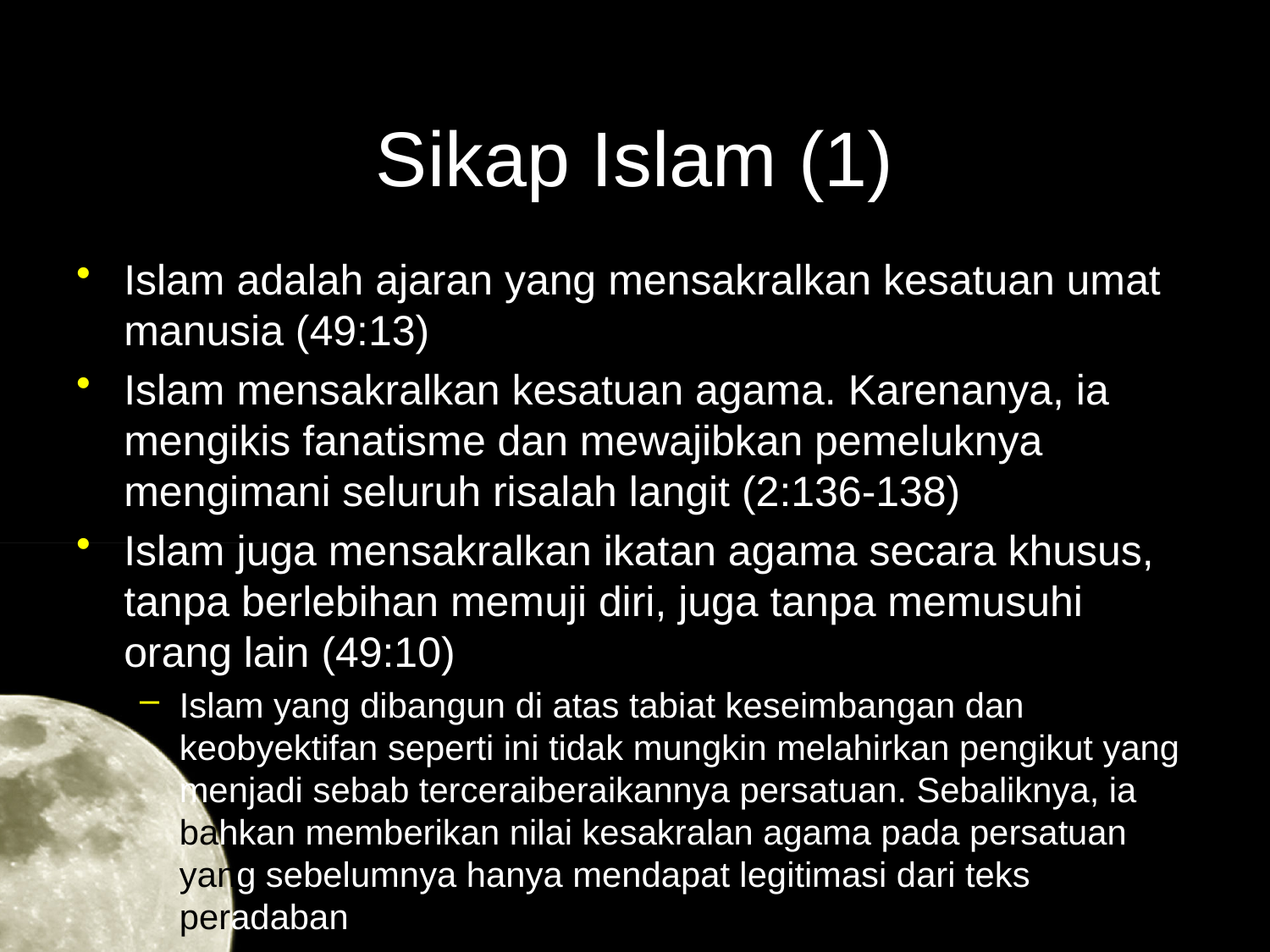

# Sikap Islam (1)
Islam adalah ajaran yang mensakralkan kesatuan umat manusia (49:13)
Islam mensakralkan kesatuan agama. Karenanya, ia mengikis fanatisme dan mewajibkan pemeluknya mengimani seluruh risalah langit (2:136-138)
Islam juga mensakralkan ikatan agama secara khusus, tanpa berlebihan memuji diri, juga tanpa memusuhi orang lain (49:10)
Islam yang dibangun di atas tabiat keseimbangan dan keobyektifan seperti ini tidak mungkin melahirkan pengikut yang menjadi sebab terceraiberaikannya persatuan. Sebaliknya, ia bahkan memberikan nilai kesakralan agama pada persatuan yang sebelumnya hanya mendapat legitimasi dari teks peradaban